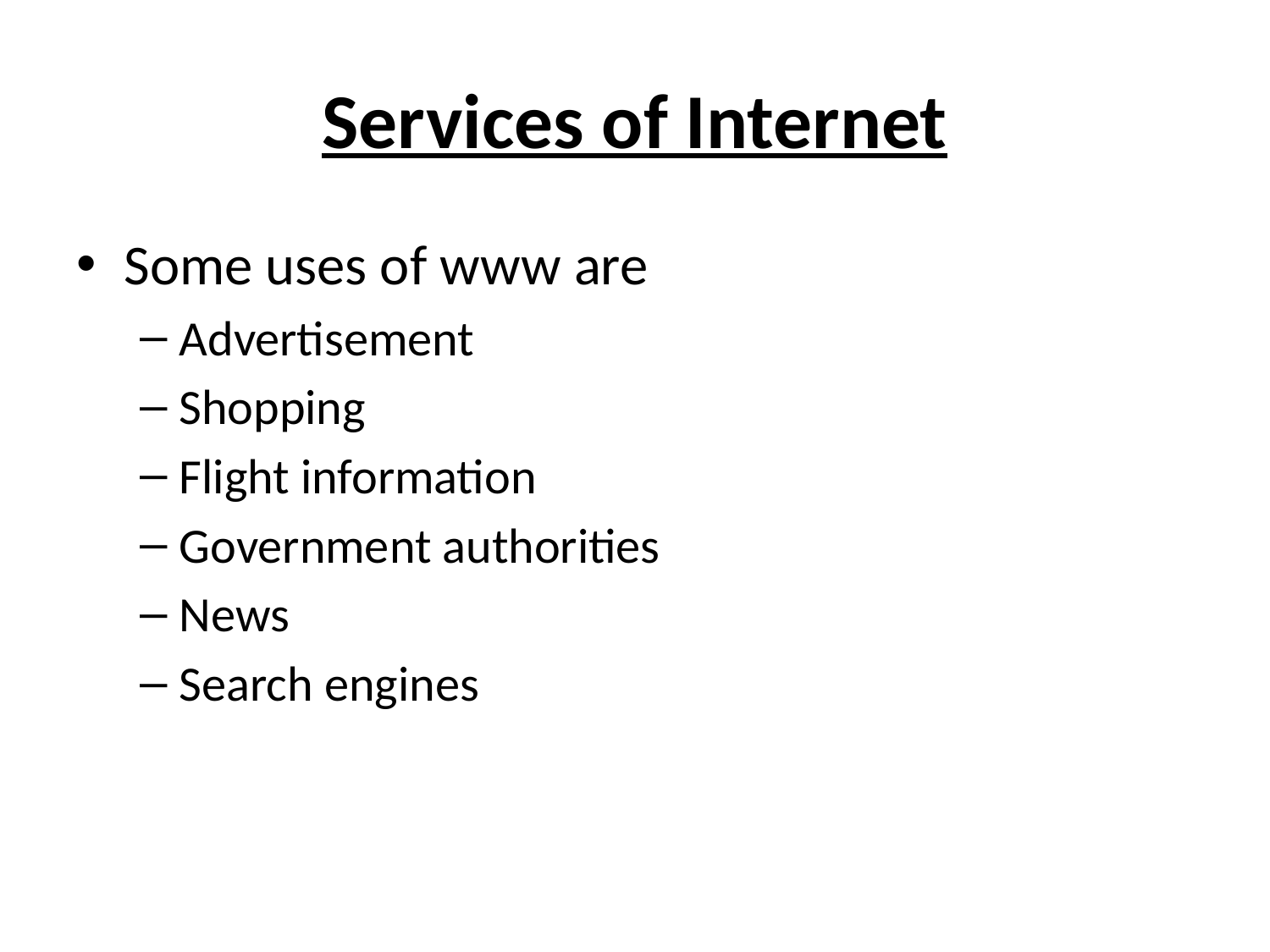

# Services of Internet
Some uses of www are
Advertisement
Shopping
Flight information
Government authorities
News
Search engines